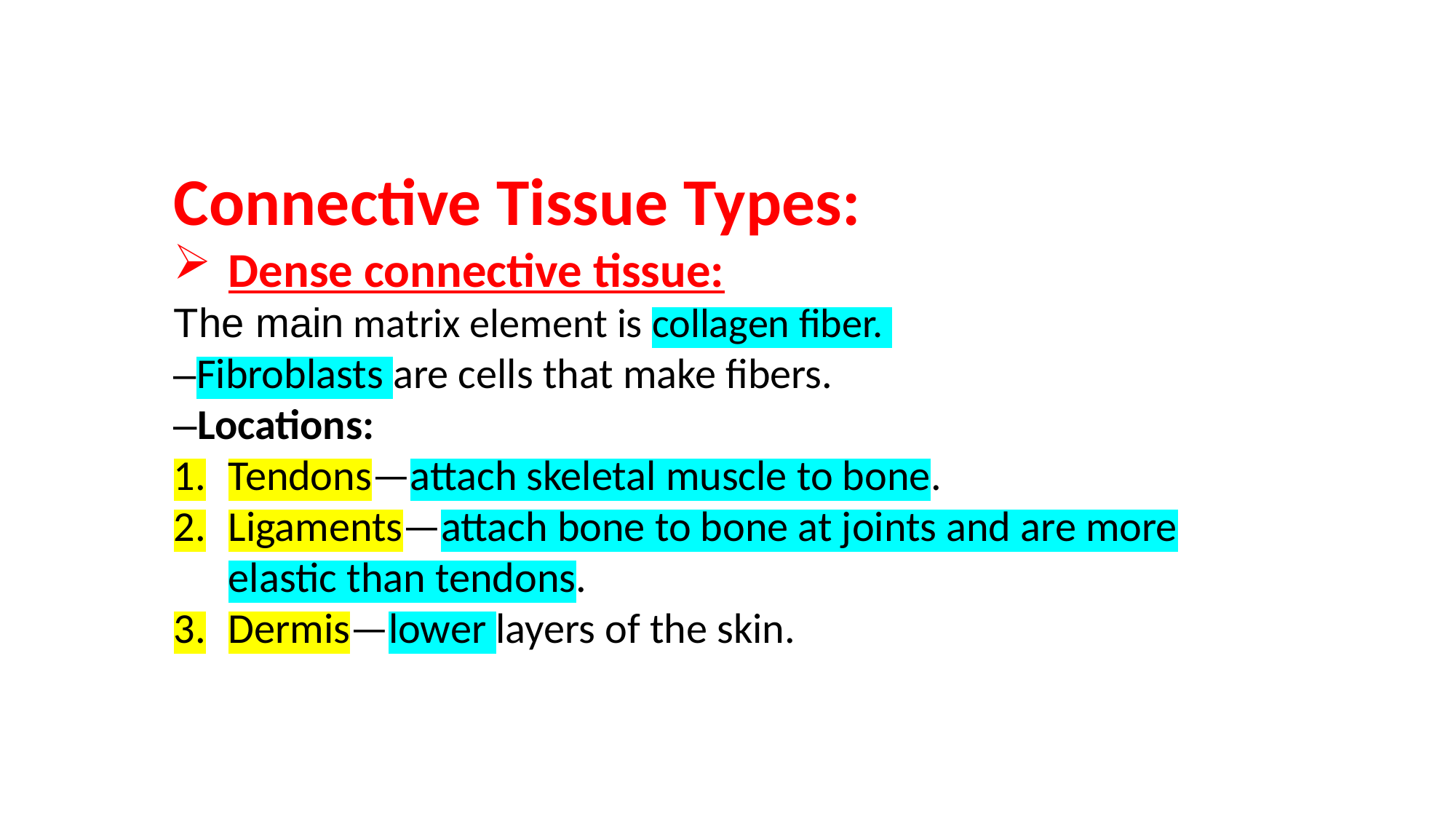

Connective Tissue Types:
Dense connective tissue:
The main matrix element is collagen fiber.
–Fibroblasts are cells that make fibers.
–Locations:
Tendons—attach skeletal muscle to bone.
Ligaments—attach bone to bone at joints and are more elastic than tendons.
Dermis—lower layers of the skin.